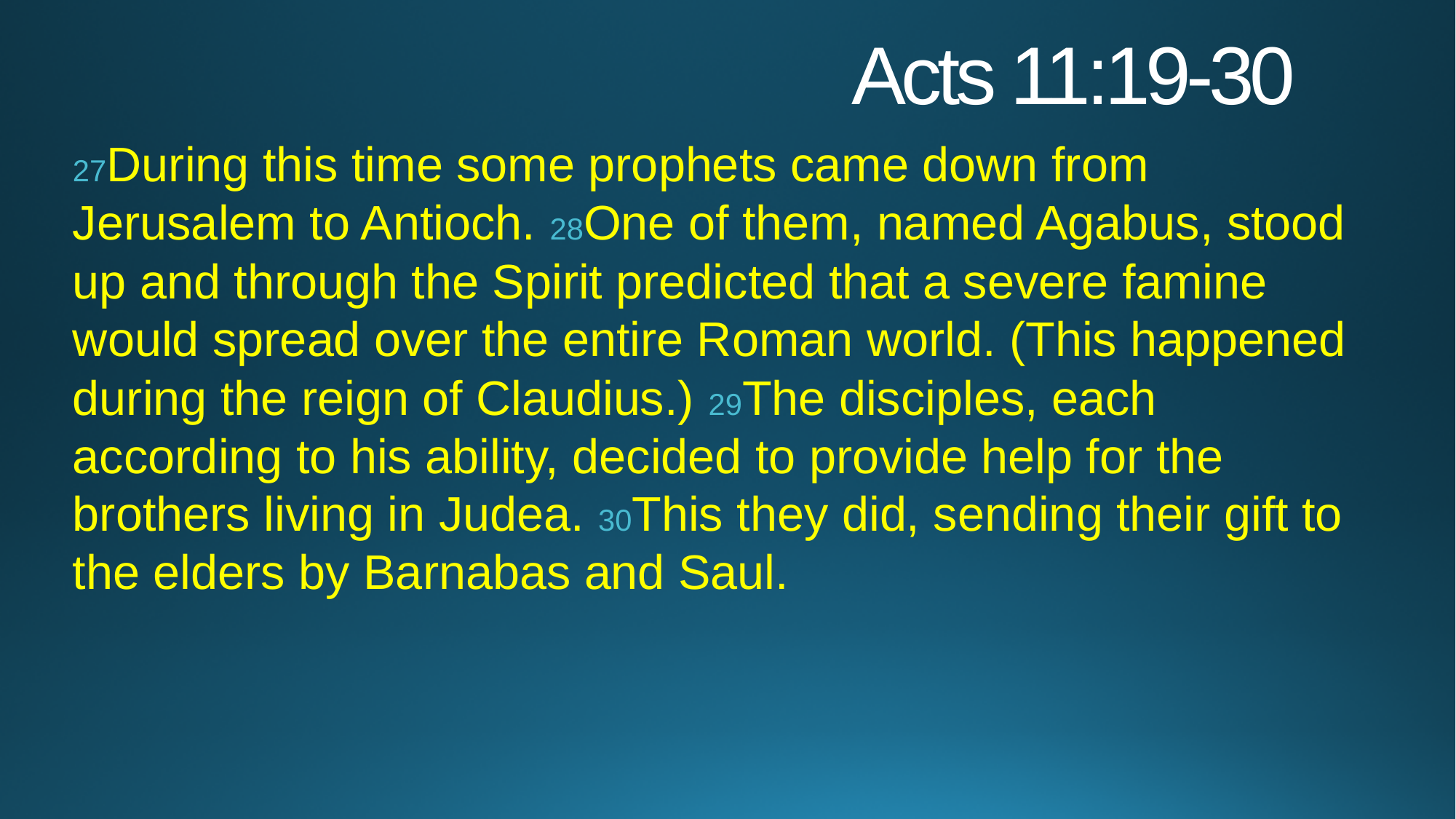

# Acts 11:19-30
27During this time some prophets came down from Jerusalem to Antioch. 28One of them, named Agabus, stood up and through the Spirit predicted that a severe famine would spread over the entire Roman world. (This happened during the reign of Claudius.) 29The disciples, each according to his ability, decided to provide help for the brothers living in Judea. 30This they did, sending their gift to the elders by Barnabas and Saul.